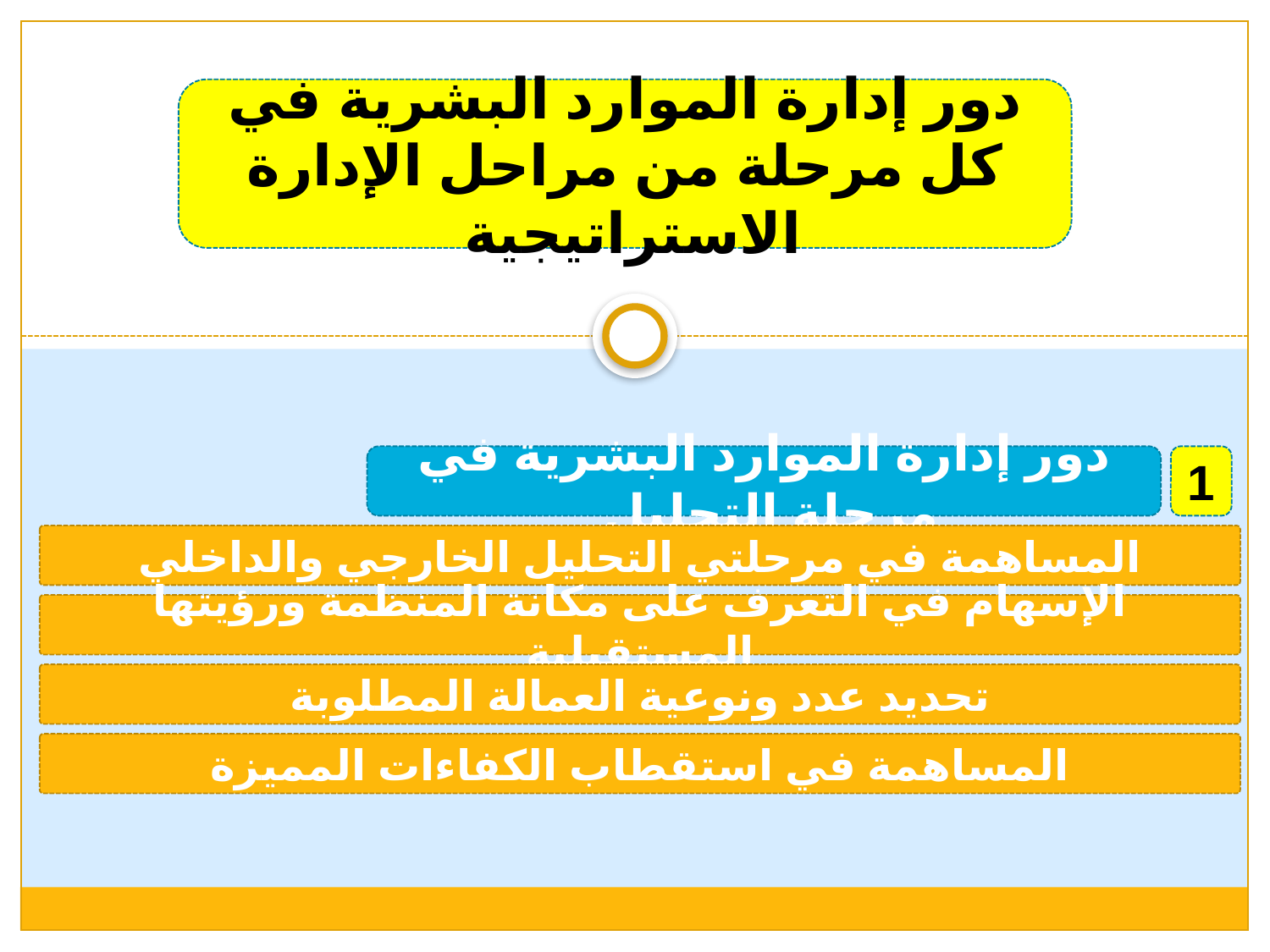

دور إدارة الموارد البشرية في كل مرحلة من مراحل الإدارة الاستراتيجية
دور إدارة الموارد البشرية في مرحلة التحليل
1
المساهمة في مرحلتي التحليل الخارجي والداخلي
الإسهام في التعرف على مكانة المنظمة ورؤيتها المستقبلية
تحديد عدد ونوعية العمالة المطلوبة
المساهمة في استقطاب الكفاءات المميزة